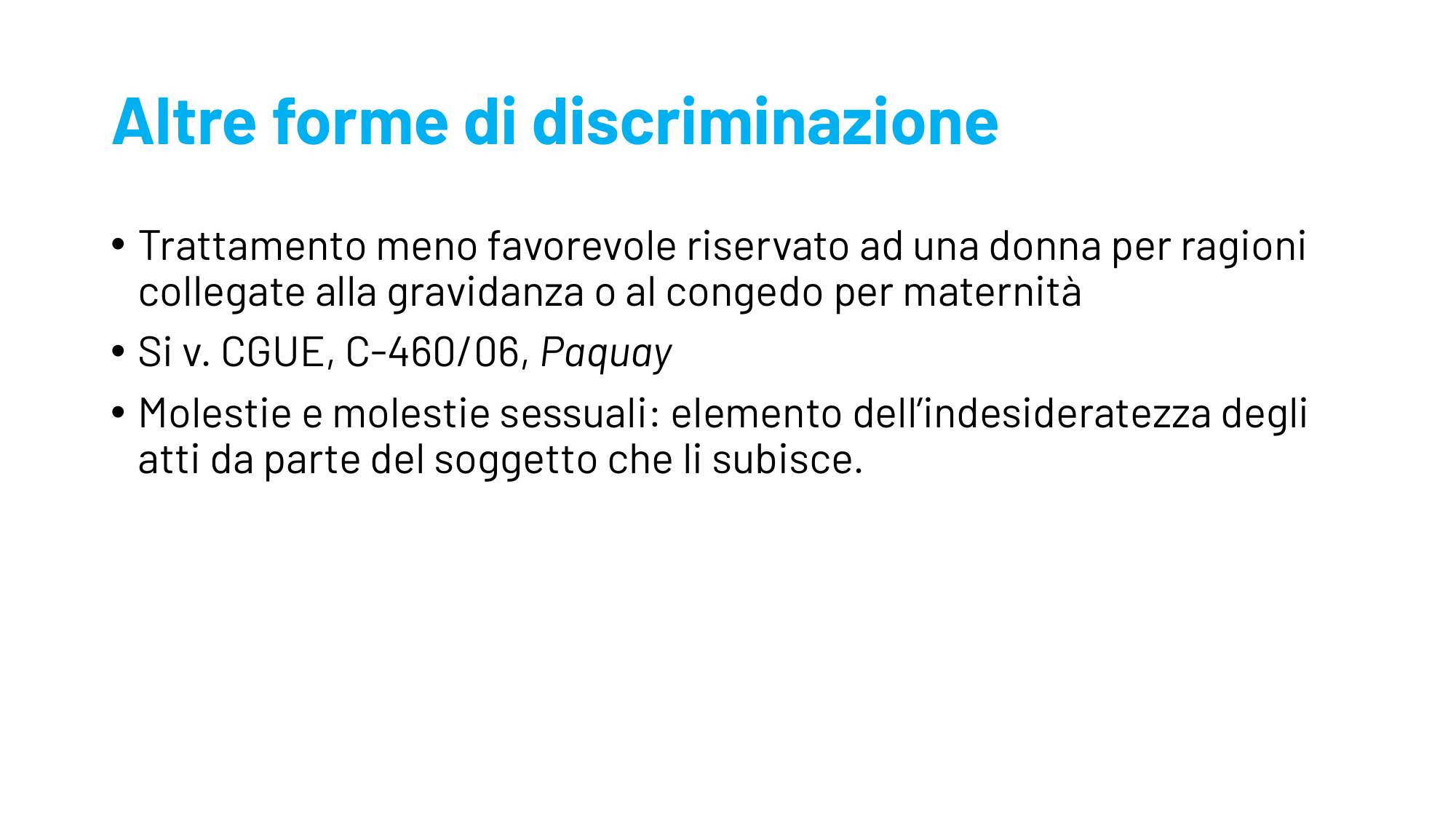

# Altre forme di discriminazione
Trattamento meno favorevole riservato ad una donna per ragioni collegate alla gravidanza o al congedo per maternità
Si v. CGUE, C-460/06, Paquay
Molestie e molestie sessuali: elemento dell’indesideratezza degli atti da parte del soggetto che li subisce.